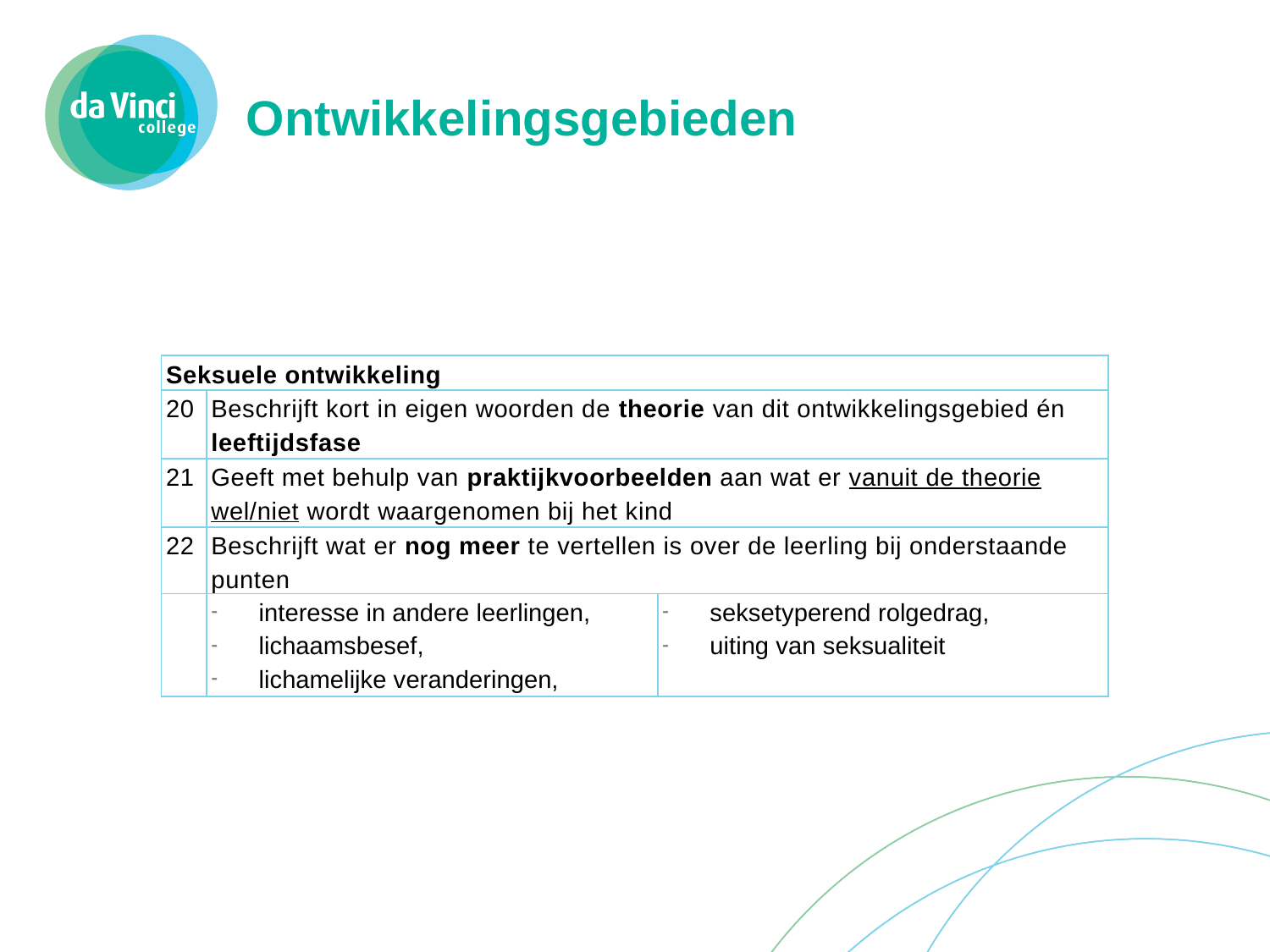

# Ontwikkelingsgebieden
| Seksuele ontwikkeling |  |  |
| --- | --- | --- |
| 20 | Beschrijft kort in eigen woorden de theorie van dit ontwikkelingsgebied én leeftijdsfase |  |
| 21 | Geeft met behulp van praktijkvoorbeelden aan wat er vanuit de theorie wel/niet wordt waargenomen bij het kind |  |
| 22 | Beschrijft wat er nog meer te vertellen is over de leerling bij onderstaande punten |  |
|  | interesse in andere leerlingen, lichaamsbesef, lichamelijke veranderingen, | seksetyperend rolgedrag, uiting van seksualiteit |